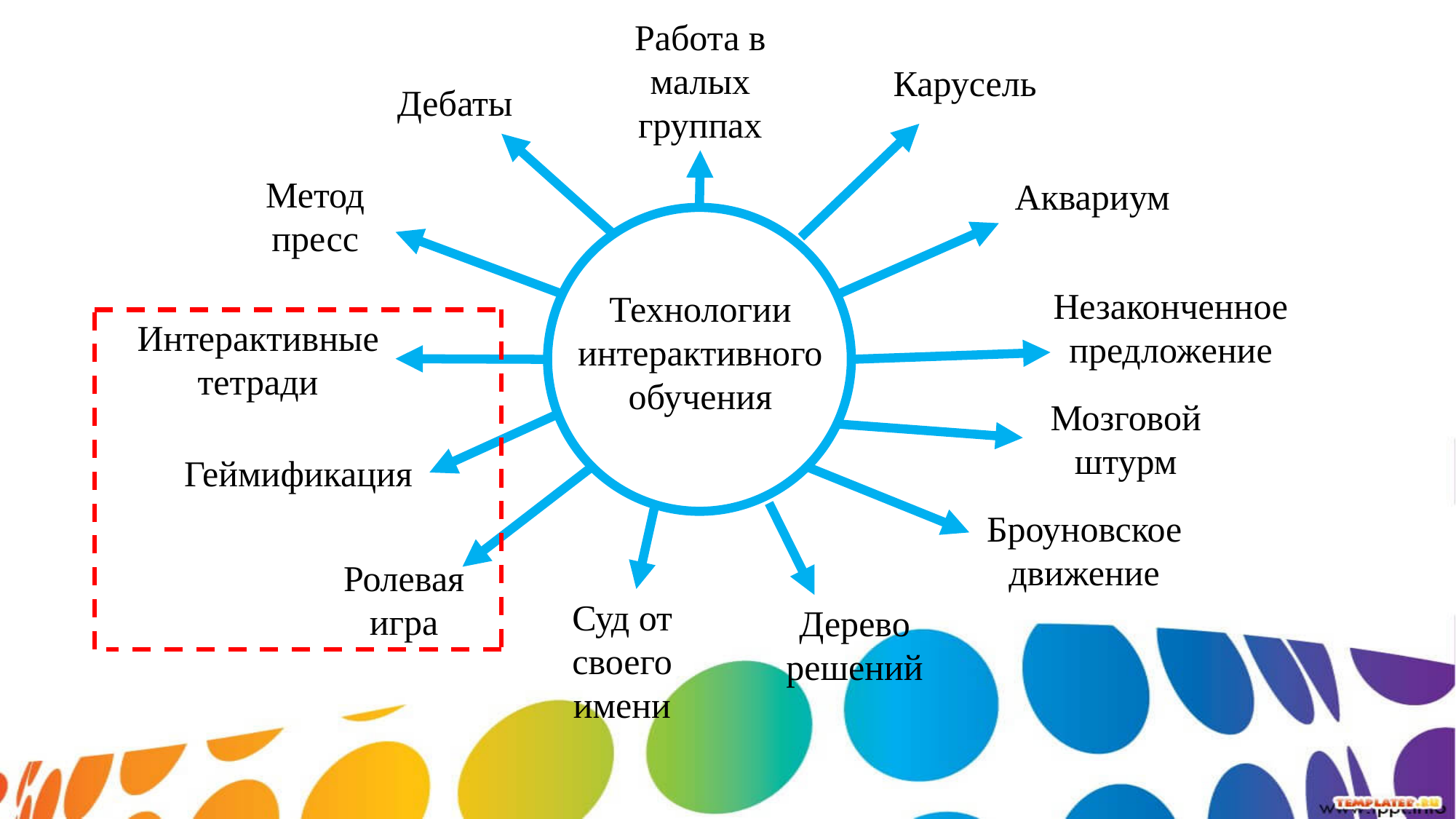

Работа в малых группах
Карусель
Дебаты
Метод пресс
Аквариум

Незаконченное предложение
Технологии интерактивного обучения
Интерактивные тетради
Мозговой штурм
Геймификация
Броуновское движение
Ролевая игра
Суд от своего имени
Дерево решений